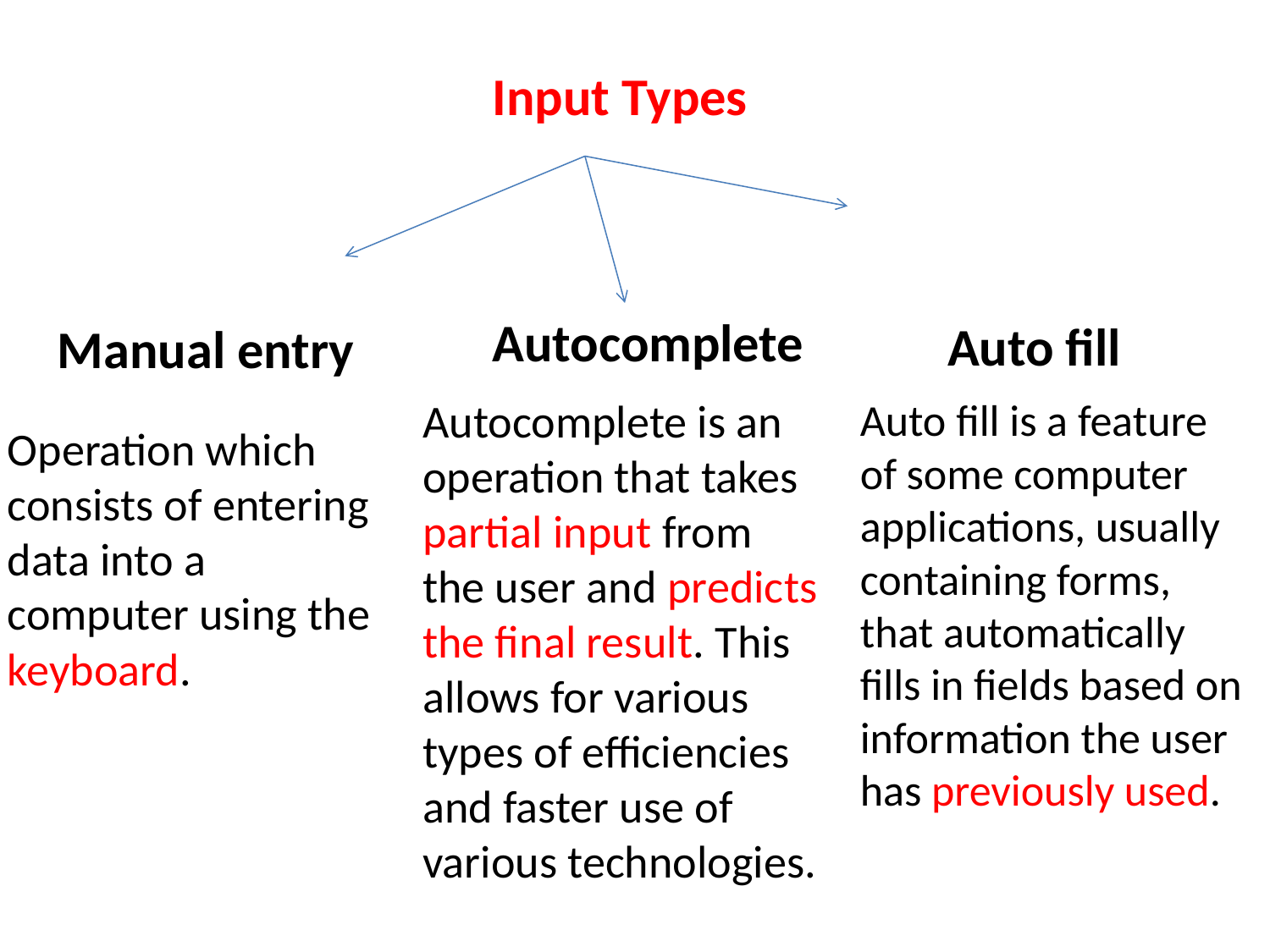

Input Types
Autocomplete
Auto fill
Manual entry
Autocomplete is an operation that takes partial input from the user and predicts the final result. This allows for various types of efficiencies and faster use of various technologies.
Auto fill is a feature of some computer applications, usually containing forms, that automatically fills in fields based on information the user has previously used.
Operation which consists of entering data into a computer using the keyboard.